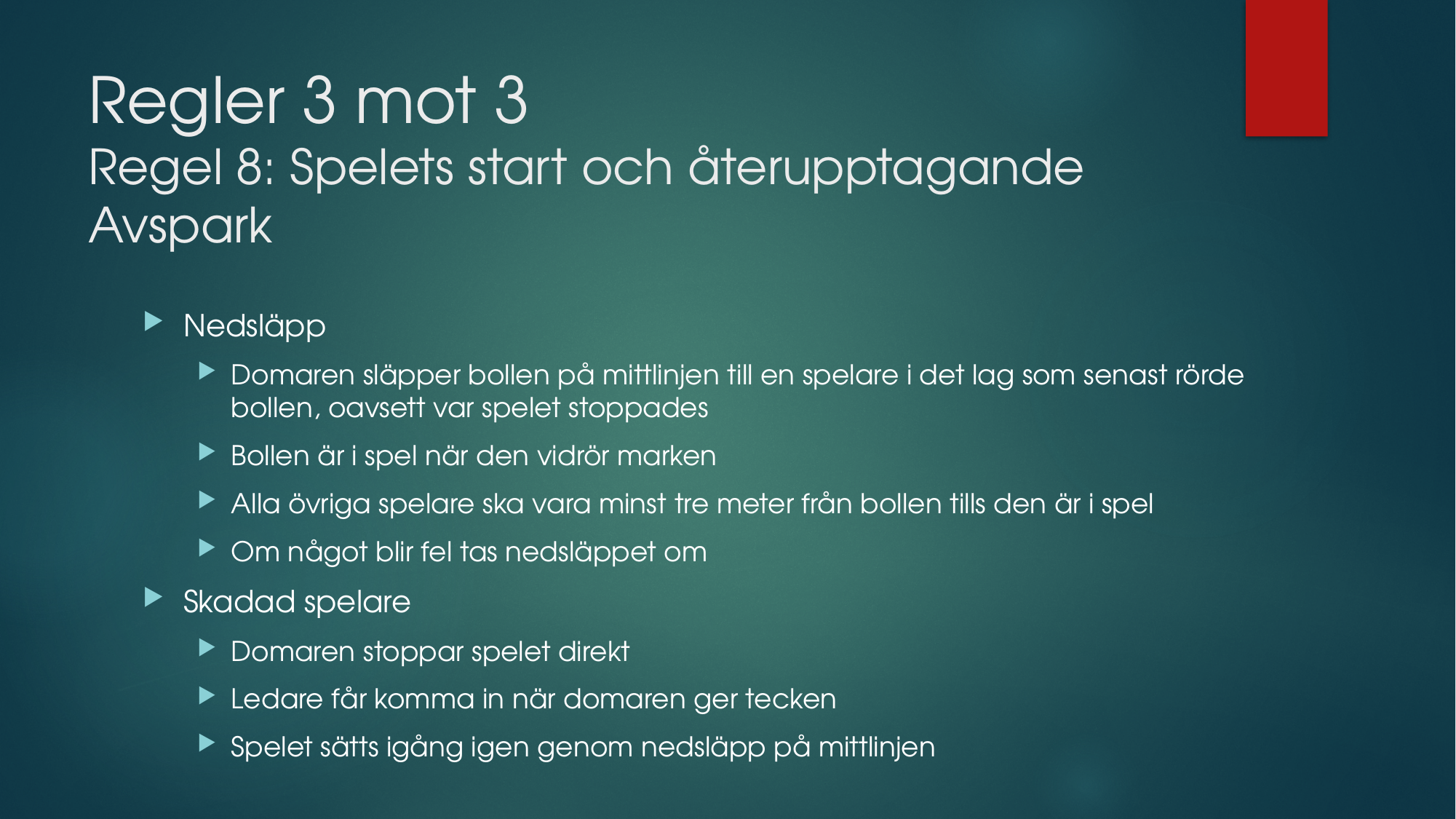

# Regler 3 mot 3 Regel 8: Spelets start och återupptagande Avspark
Nedsläpp
Domaren släpper bollen på mittlinjen till en spelare i det lag som senast rörde bollen, oavsett var spelet stoppades
Bollen är i spel när den vidrör marken
Alla övriga spelare ska vara minst tre meter från bollen tills den är i spel
Om något blir fel tas nedsläppet om
Skadad spelare
Domaren stoppar spelet direkt
Ledare får komma in när domaren ger tecken
Spelet sätts igång igen genom nedsläpp på mittlinjen